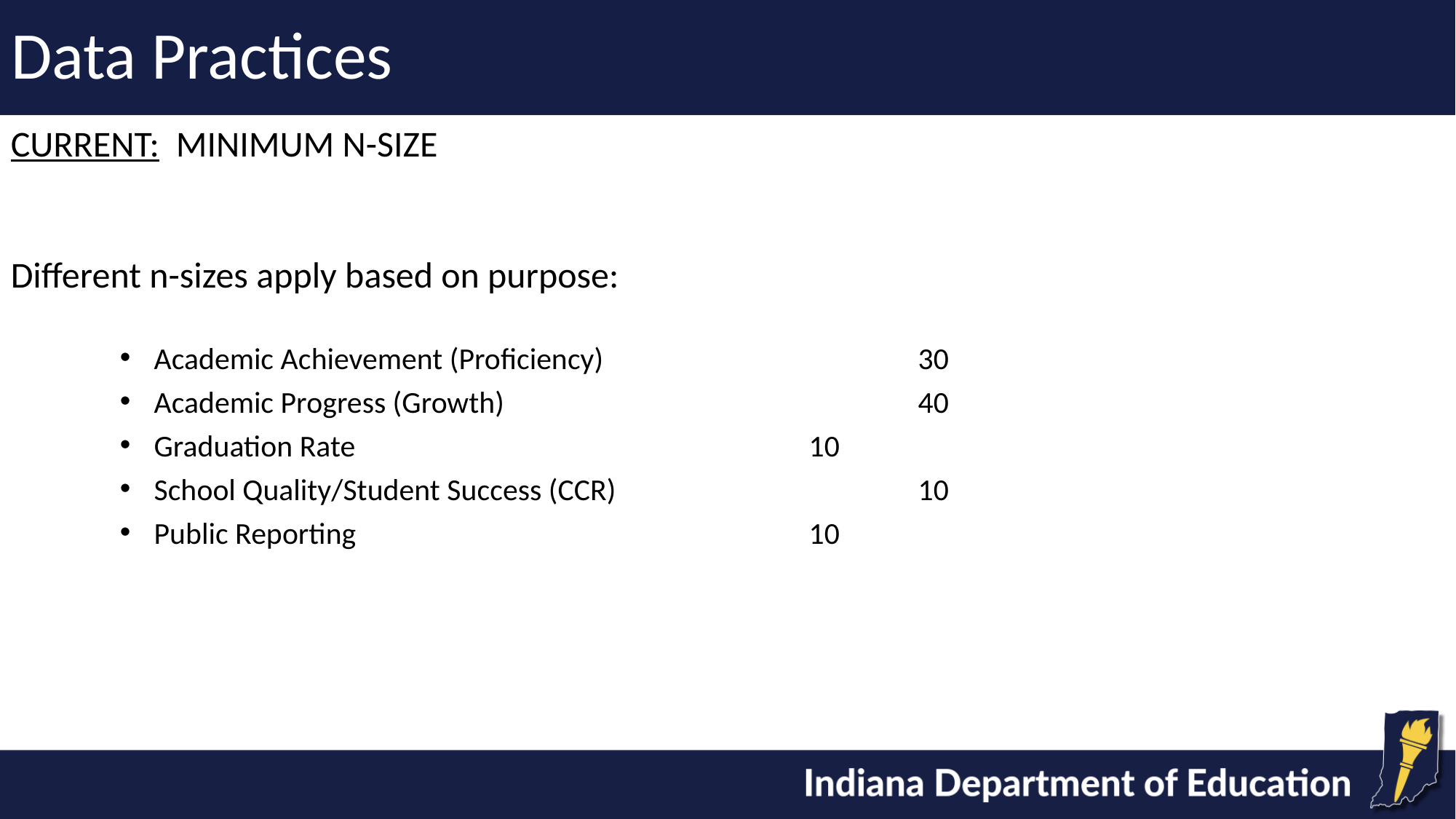

# Data Practices
CURRENT:  MINIMUM N-SIZE

Different n-sizes apply based on purpose:

Academic Achievement (Proficiency)			30

Academic Progress (Growth)				40

Graduation Rate					10

School Quality/Student Success (CCR)			10

Public Reporting					10